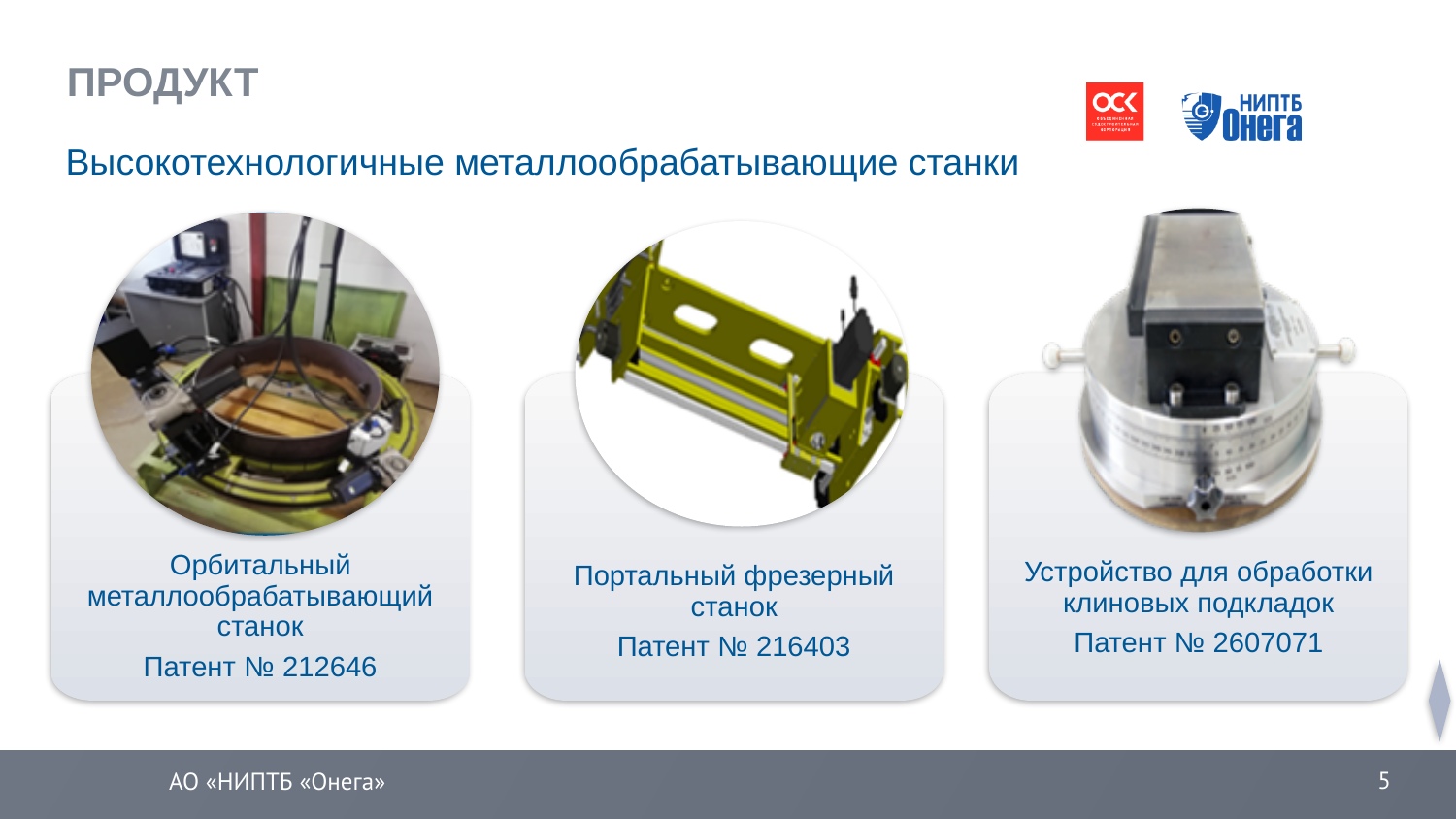

# ПРОДУКТ
Высокотехнологичные металлообрабатывающие станки

Орбитальный металлообрабатывающий станок
Патент № 212646

Портальный фрезерный станок
Патент № 216403

Устройство для обработки клиновых подкладок
Патент № 2607071

АО «НИПТБ «Онега»
5